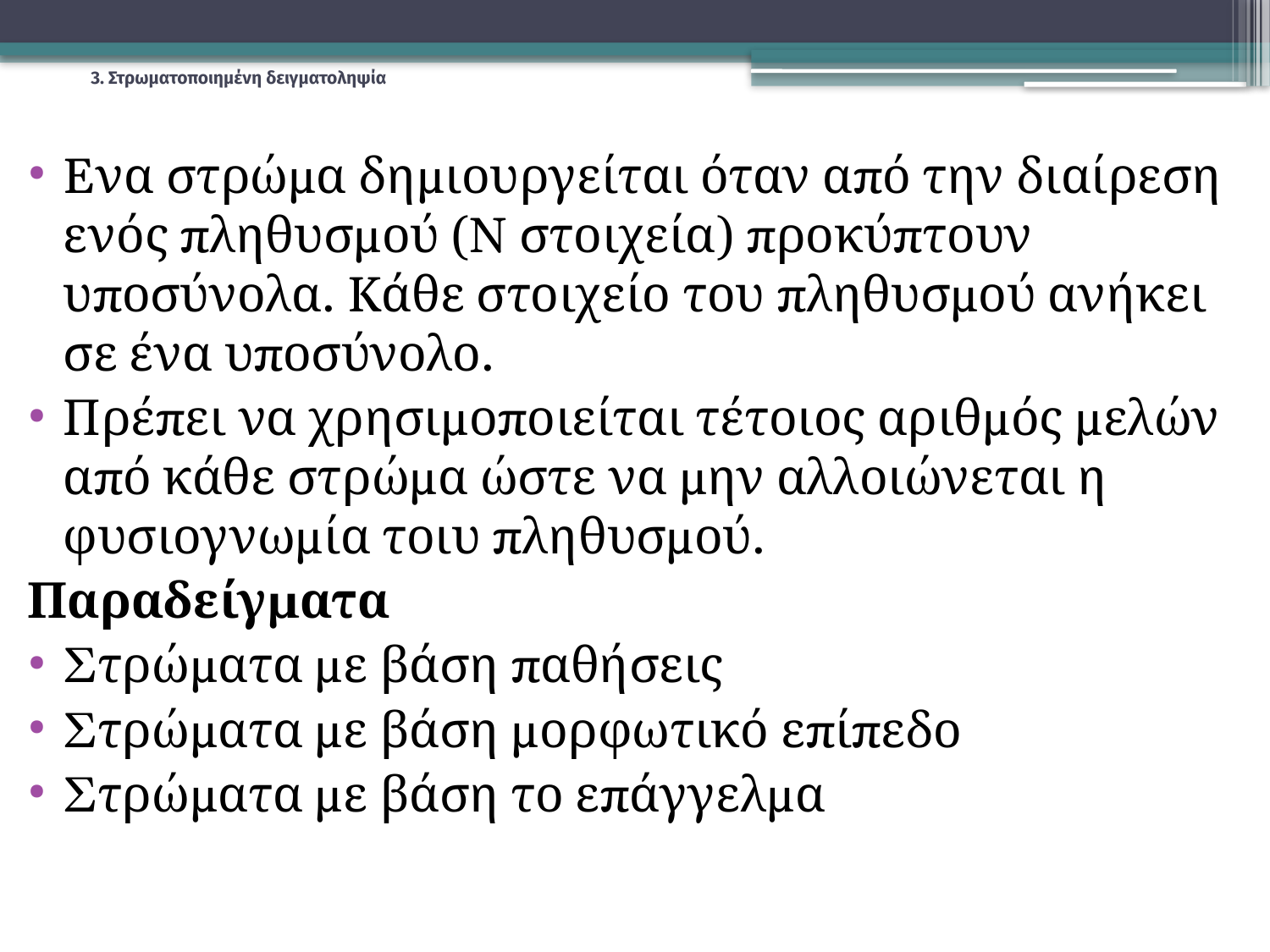

# 3. Στρωματοποιημένη δειγματοληψία
Ενα στρώμα δημιουργείται όταν από την διαίρεση ενός πληθυσμού (Ν στοιχεία) προκύπτουν υποσύνολα. Κάθε στοιχείο του πληθυσμού ανήκει σε ένα υποσύνολο.
Πρέπει να χρησιμοποιείται τέτοιος αριθμός μελών από κάθε στρώμα ώστε να μην αλλοιώνεται η φυσιογνωμία τοιυ πληθυσμού.
Παραδείγματα
Στρώματα με βάση παθήσεις
Στρώματα με βάση μορφωτικό επίπεδο
Στρώματα με βάση το επάγγελμα